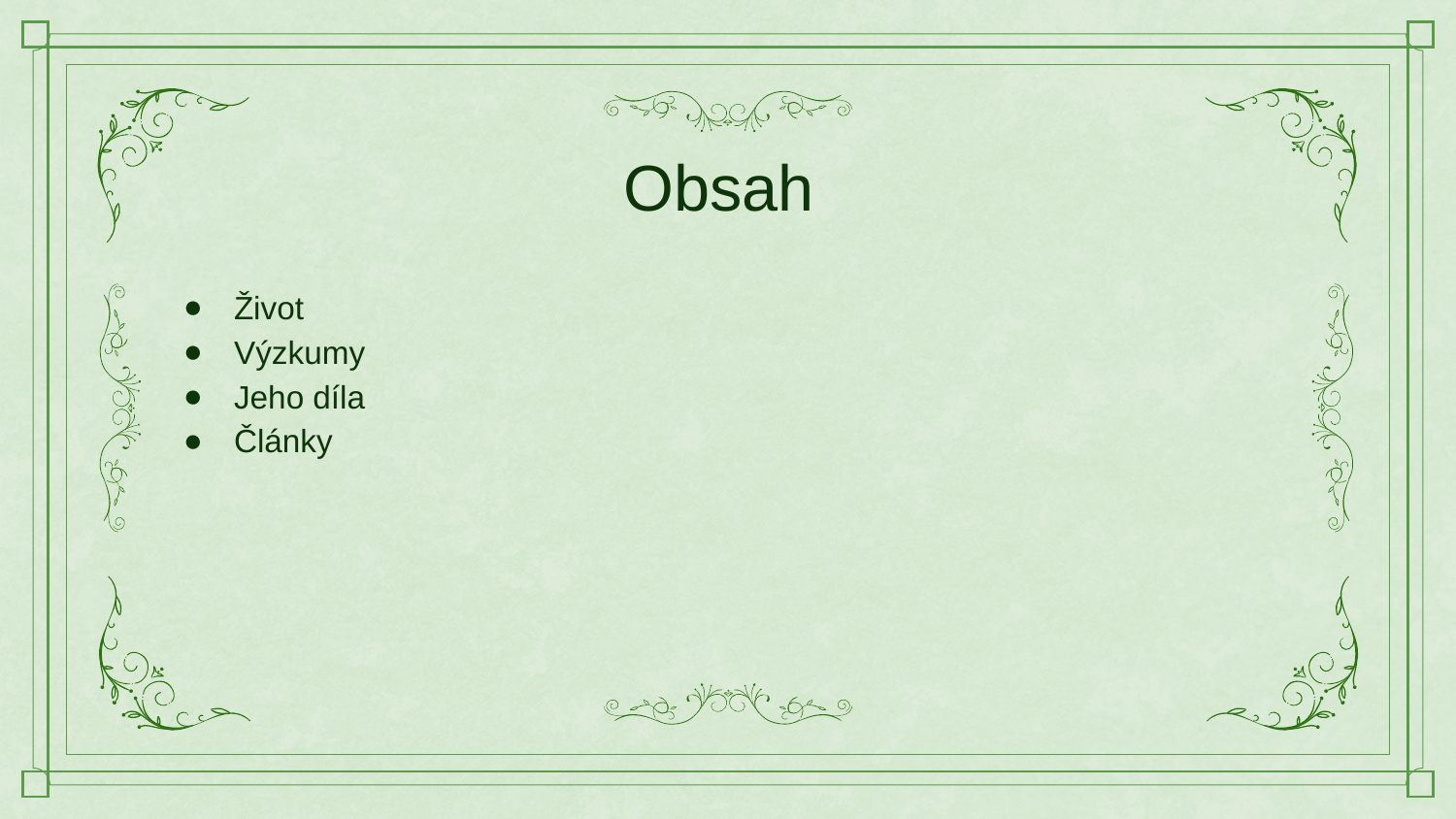

# Obsah
Život
Výzkumy
Jeho díla
Články